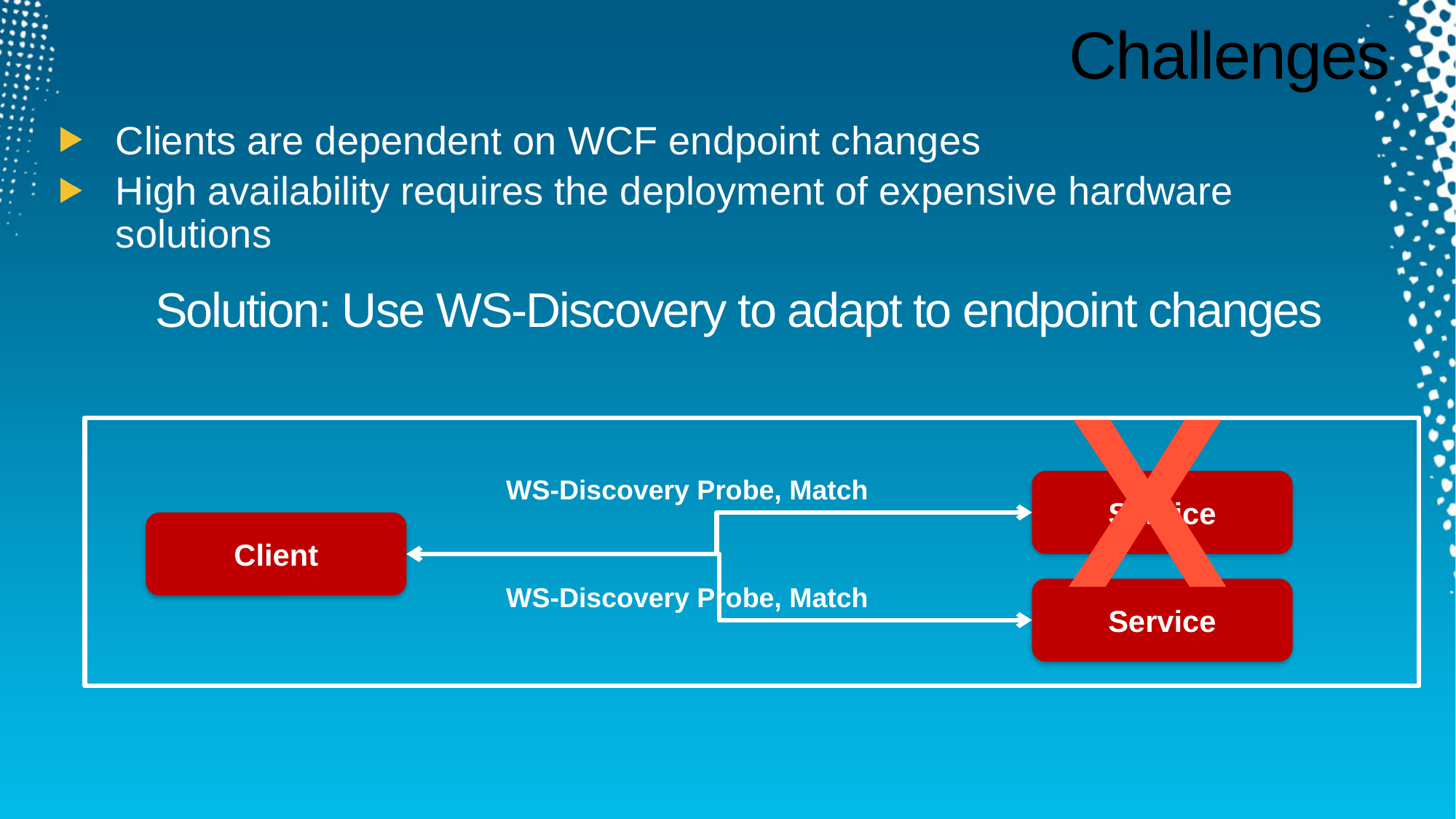

# Challenges
Clients are dependent on WCF endpoint changes
High availability requires the deployment of expensive hardware solutions

Solution: Use WS-Discovery to adapt to endpoint changes
X

WS-Discovery Probe, Match
Service
Client
WS-Discovery Probe, Match
Service